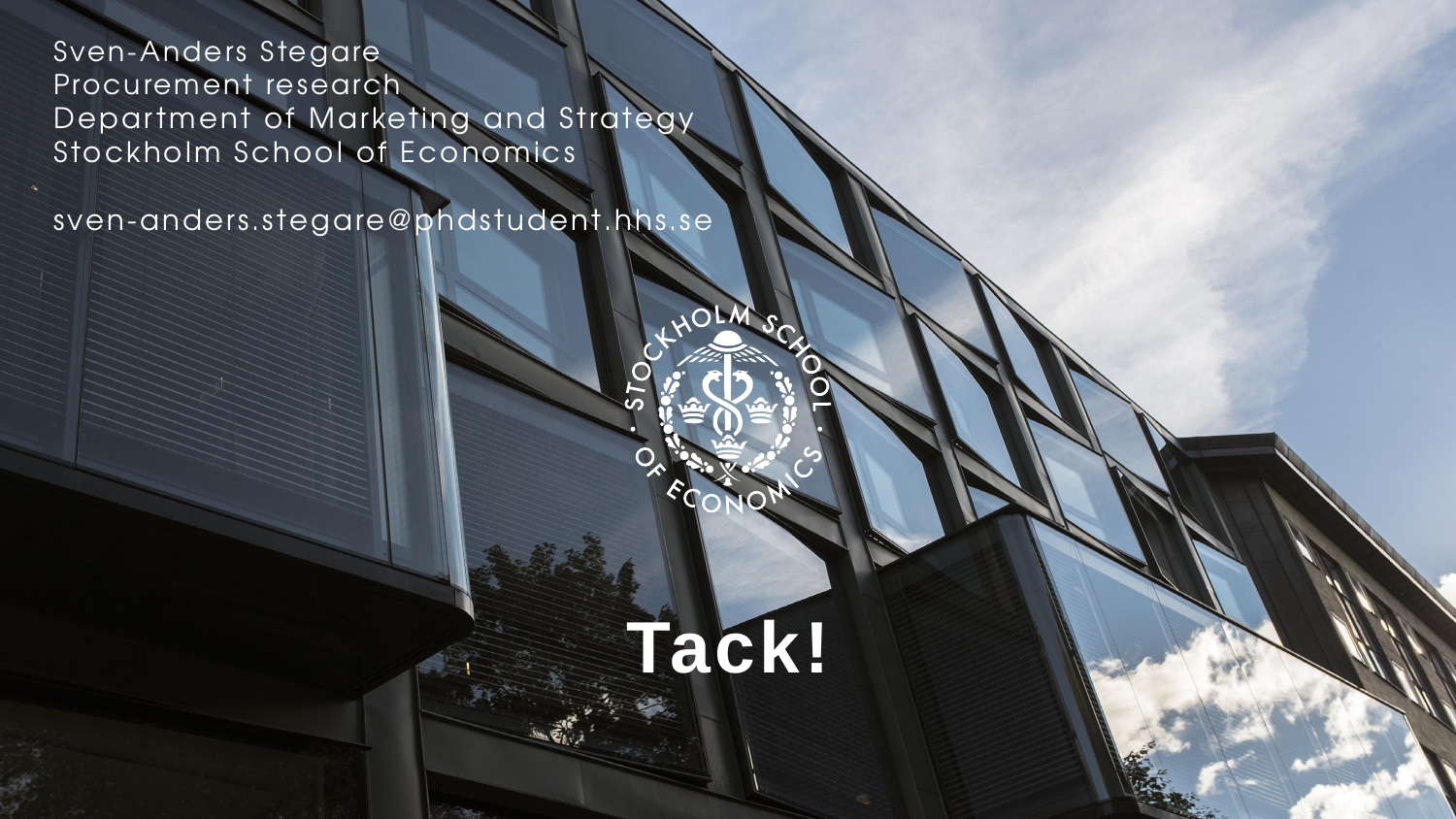

Sven-Anders Stegare
Procurement research
Department of Marketing and Strategy
Stockholm School of Economics

sven-anders.stegare@phdstudent.hhs.se
# Tack!